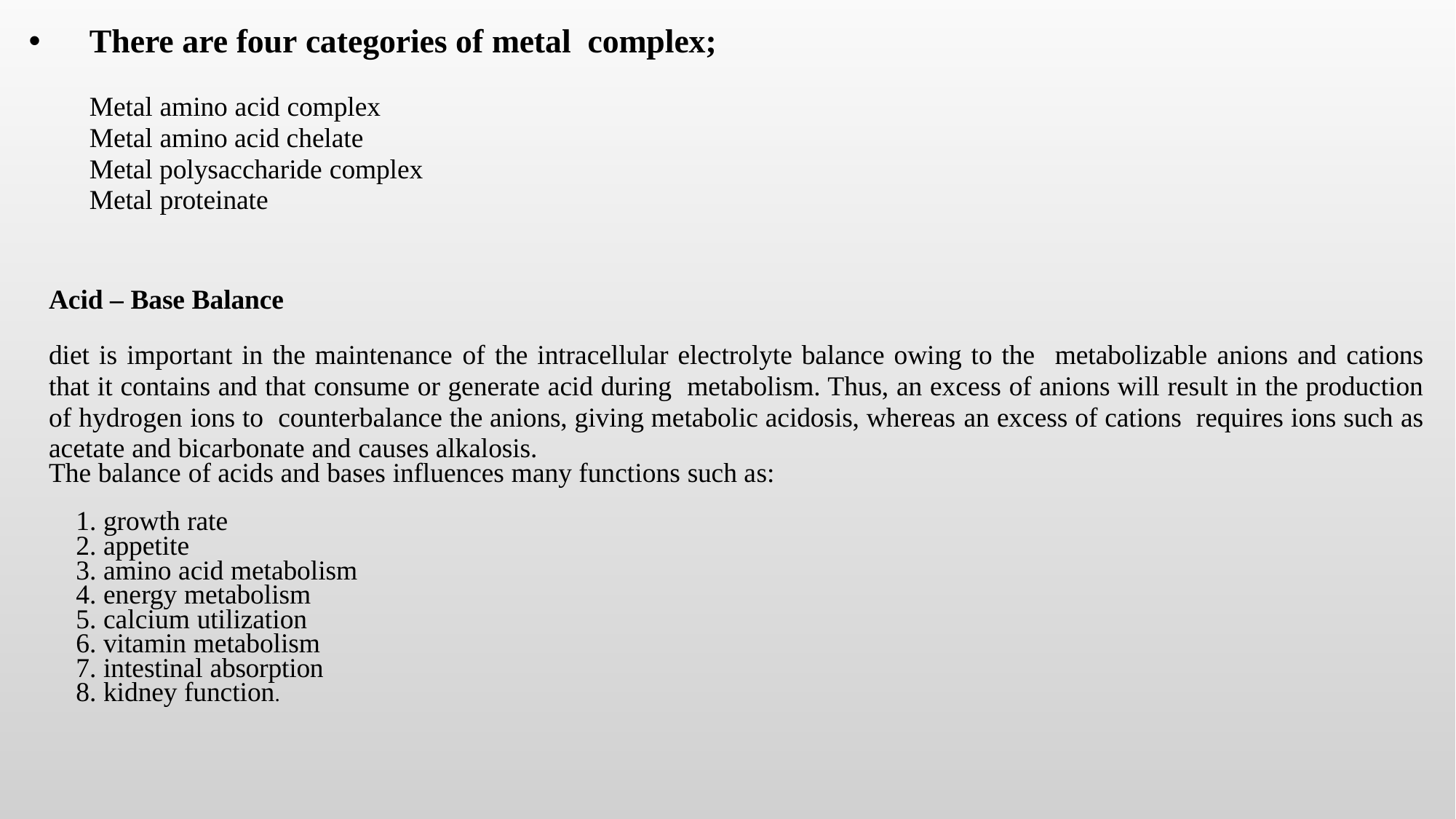

# There are four categories of metal  complex; Metal amino acid complex Metal amino acid chelate Metal polysaccharide complex Metal proteinate
Acid – Base Balance

diet is important in the maintenance of the intracellular electrolyte balance owing to the  metabolizable anions and cations that it contains and that consume or generate acid during  metabolism. Thus, an excess of anions will result in the production of hydrogen ions to  counterbalance the anions, giving metabolic acidosis, whereas an excess of cations  requires ions such as acetate and bicarbonate and causes alkalosis.
The balance of acids and bases influences many functions such as:

growth rate
appetite
amino acid metabolism
energy metabolism
calcium utilization
vitamin metabolism
intestinal absorption
kidney function.